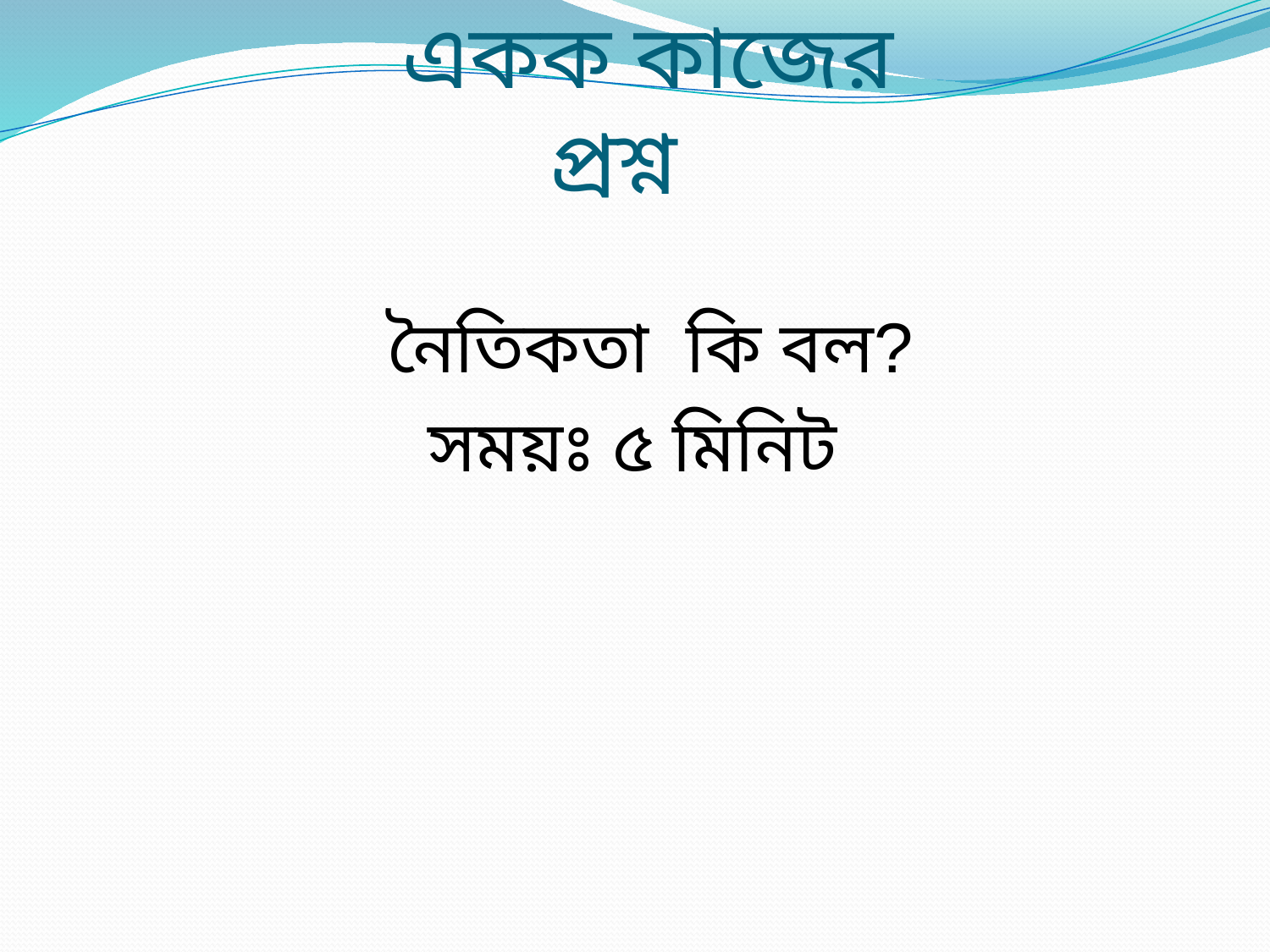

# একক কাজের প্রশ্ন
নৈতিকতা  কি বল?
সময়ঃ ৫ মিনিট